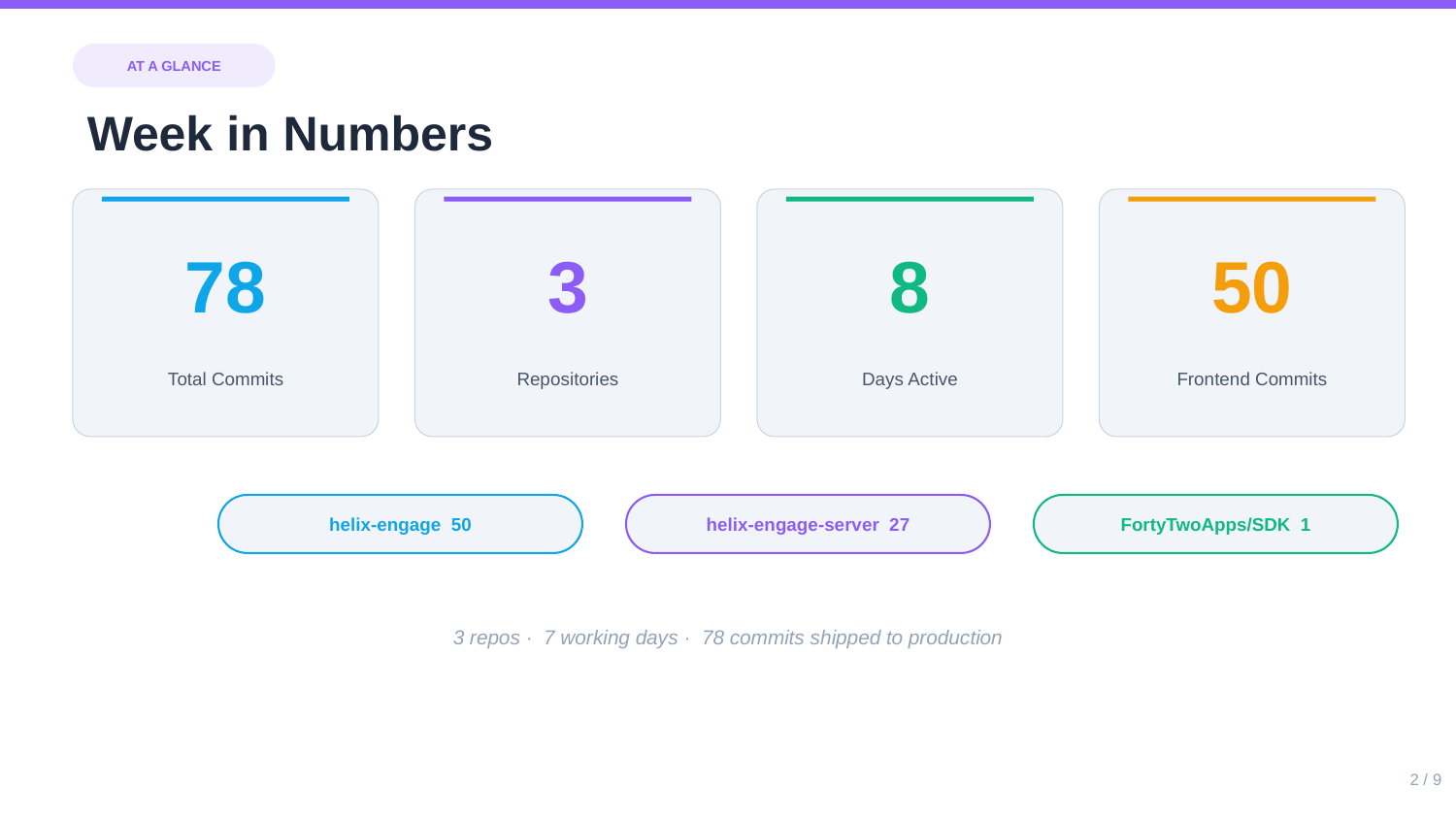

AT A GLANCE
Week in Numbers

78
3
8
50
Total Commits
Repositories
Days Active
Frontend Commits

helix-engage  50

helix-engage-server  27

FortyTwoApps/SDK  1
3 repos ·  7 working days ·  78 commits shipped to production
2 / 9